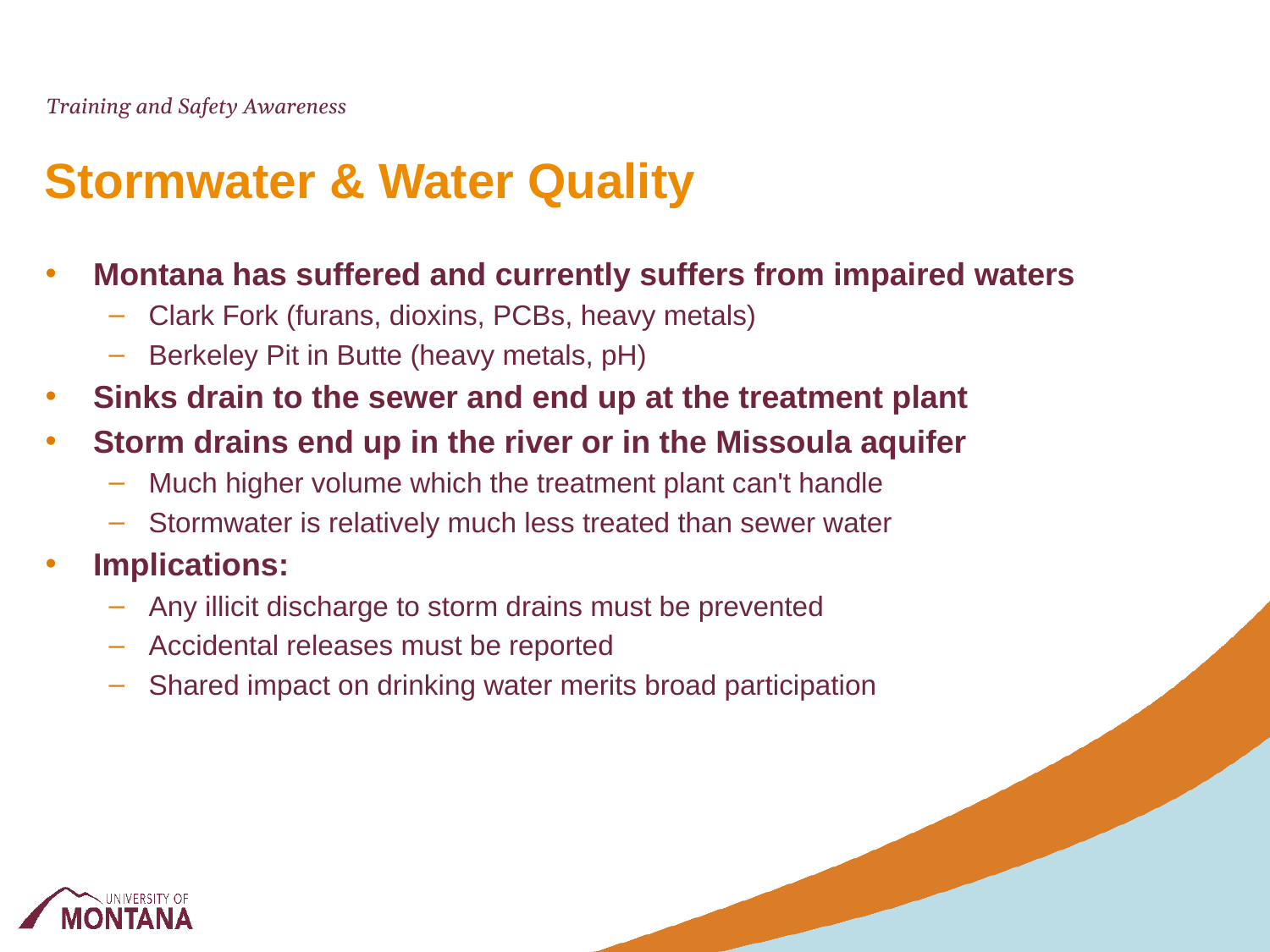

Training and Safety Awareness
# Stormwater & Water Quality
Montana has suffered and currently suffers from impaired waters
Clark Fork (furans, dioxins, PCBs, heavy metals)
Berkeley Pit in Butte (heavy metals, pH)
Sinks drain to the sewer and end up at the treatment plant
Storm drains end up in the river or in the Missoula aquifer
Much higher volume which the treatment plant can't handle
Stormwater is relatively much less treated than sewer water
Implications:
Any illicit discharge to storm drains must be prevented
Accidental releases must be reported
Shared impact on drinking water merits broad participation